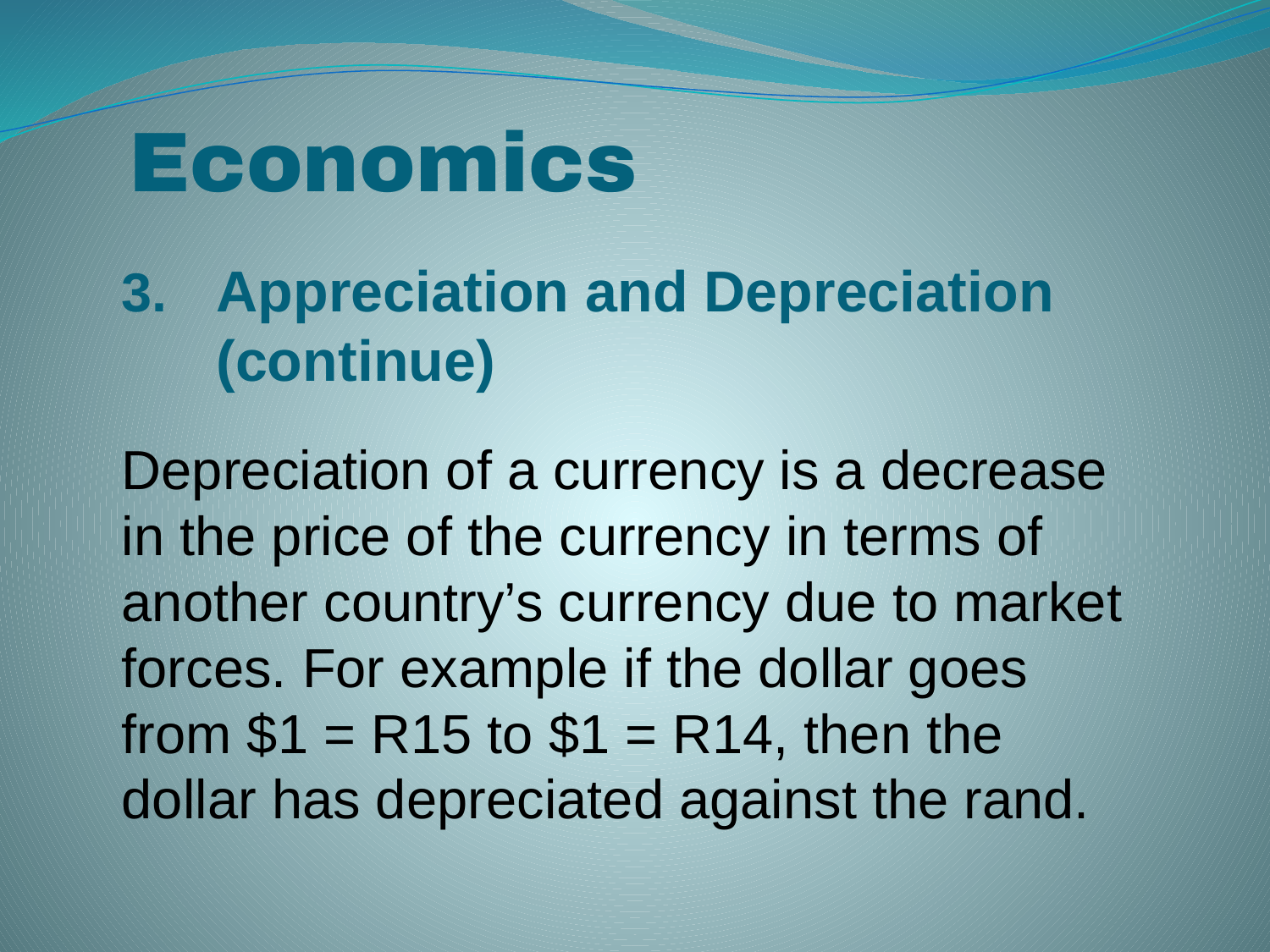

# Economics
Appreciation and Depreciation (continue)

Depreciation of a currency is a decrease in the price of the currency in terms of another country’s currency due to market forces. For example if the dollar goes from $1 = R15 to $1 = R14, then the dollar has depreciated against the rand.